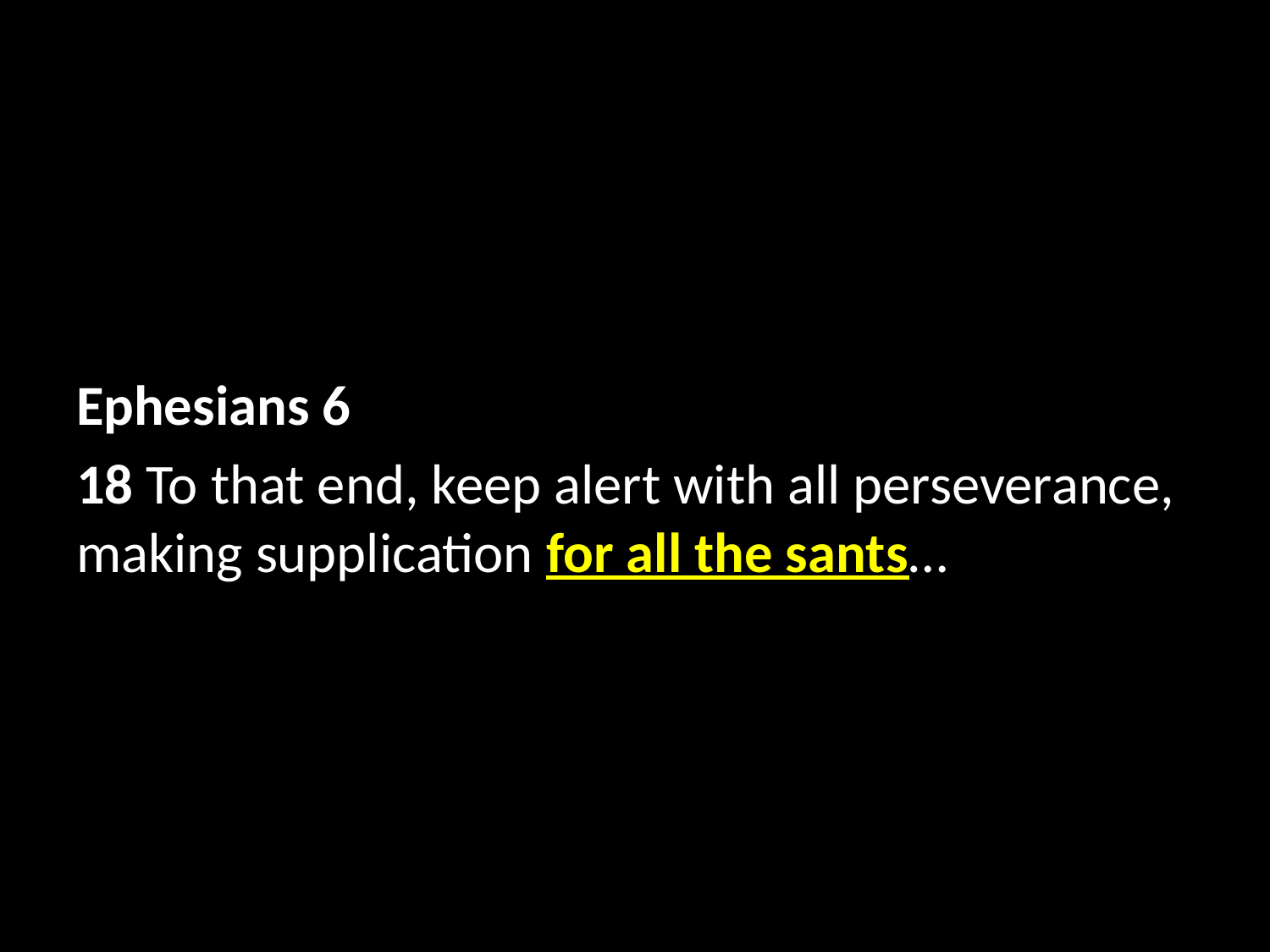

Ephesians 6
18 To that end, keep alert with all perseverance, making supplication for all the sants…